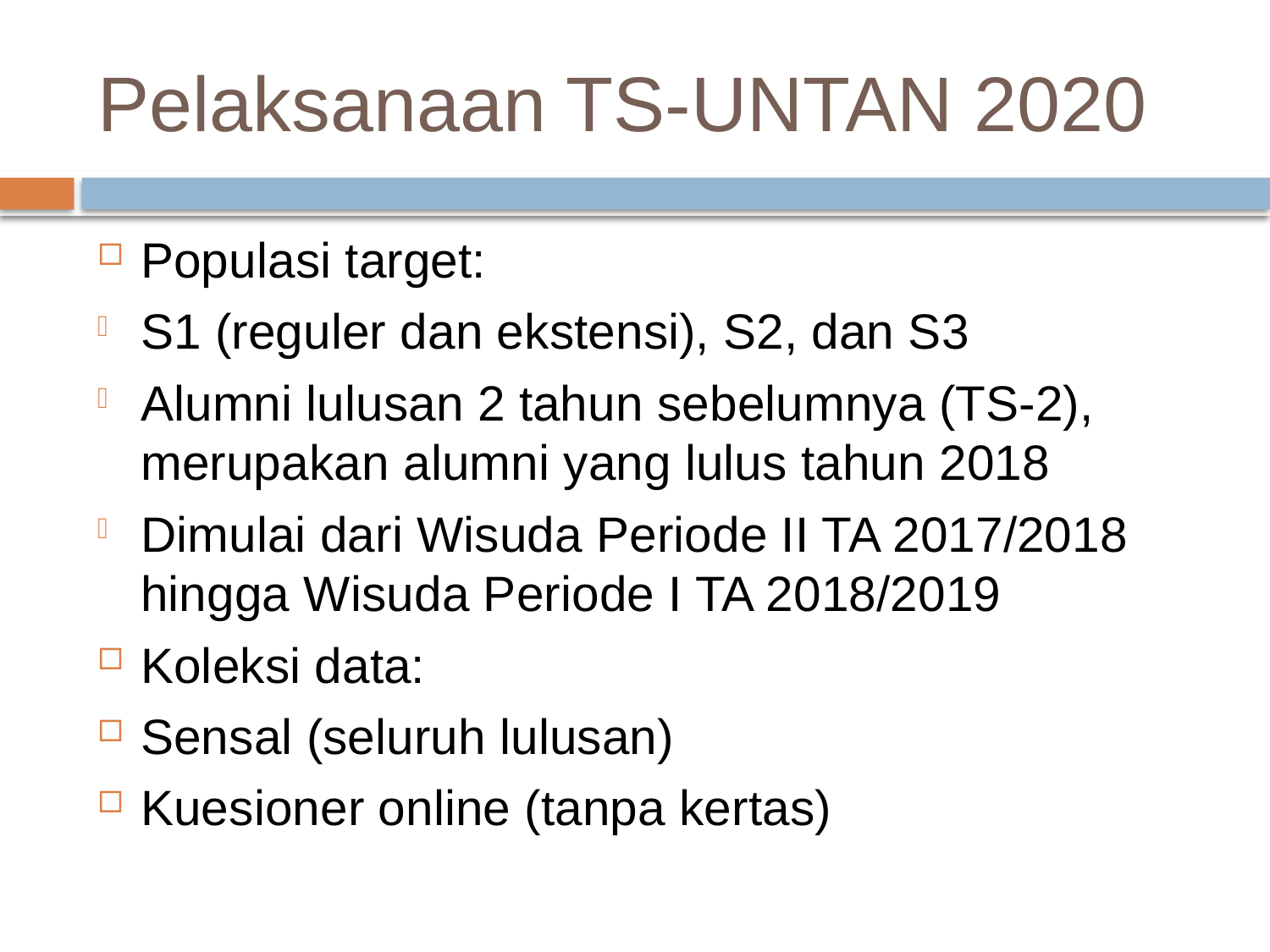

# Pelaksanaan TS-UNTAN 2020
Populasi target:
S1 (reguler dan ekstensi), S2, dan S3
Alumni lulusan 2 tahun sebelumnya (TS-2), merupakan alumni yang lulus tahun 2018
Dimulai dari Wisuda Periode II TA 2017/2018 hingga Wisuda Periode I TA 2018/2019
Koleksi data:
Sensal (seluruh lulusan)
Kuesioner online (tanpa kertas)